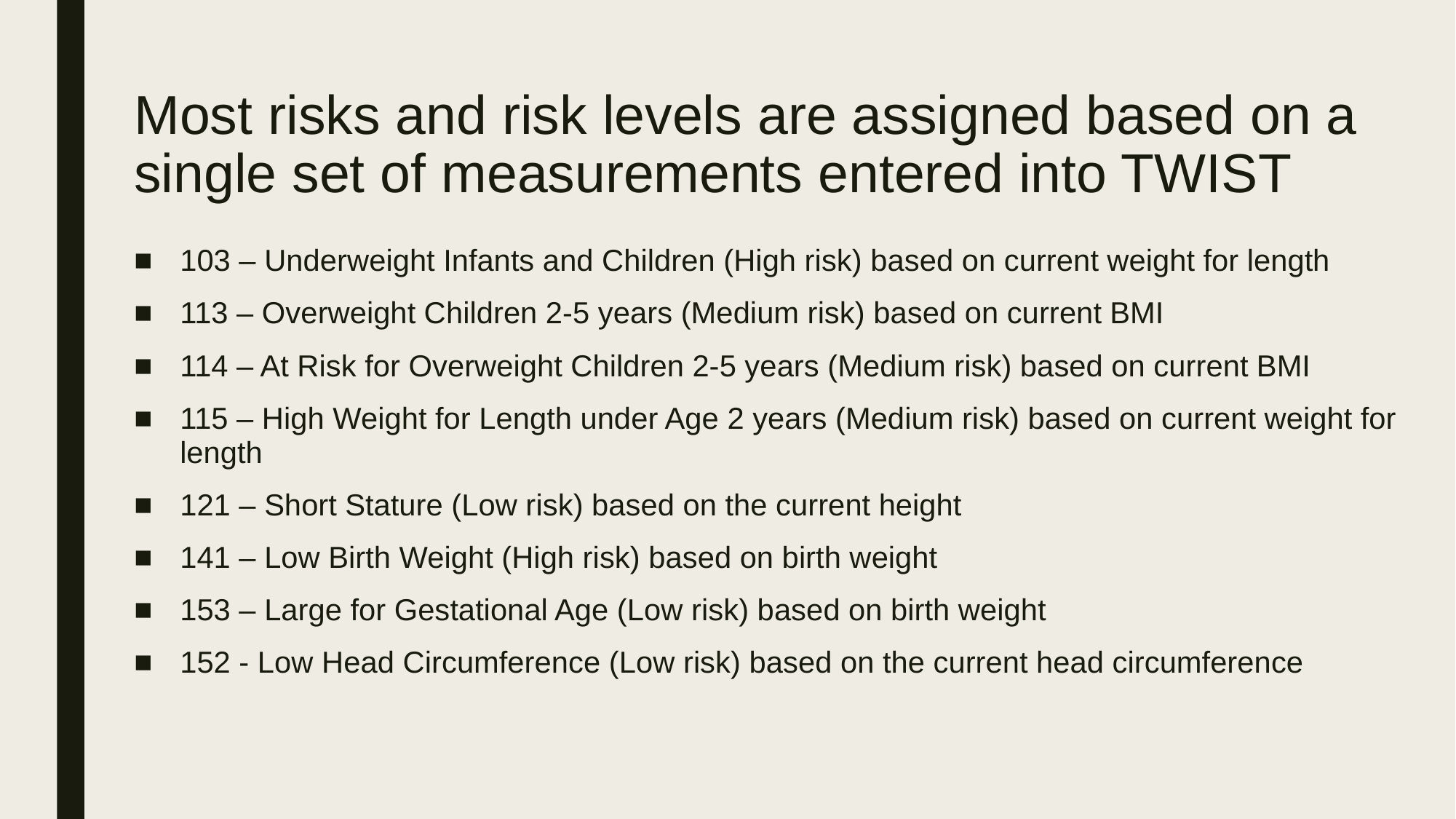

# Most risks and risk levels are assigned based on a single set of measurements entered into TWIST
103 – Underweight Infants and Children (High risk) based on current weight for length
113 – Overweight Children 2-5 years (Medium risk) based on current BMI
114 – At Risk for Overweight Children 2-5 years (Medium risk) based on current BMI
115 – High Weight for Length under Age 2 years (Medium risk) based on current weight for length
121 – Short Stature (Low risk) based on the current height
141 – Low Birth Weight (High risk) based on birth weight
153 – Large for Gestational Age (Low risk) based on birth weight
152 - Low Head Circumference (Low risk) based on the current head circumference